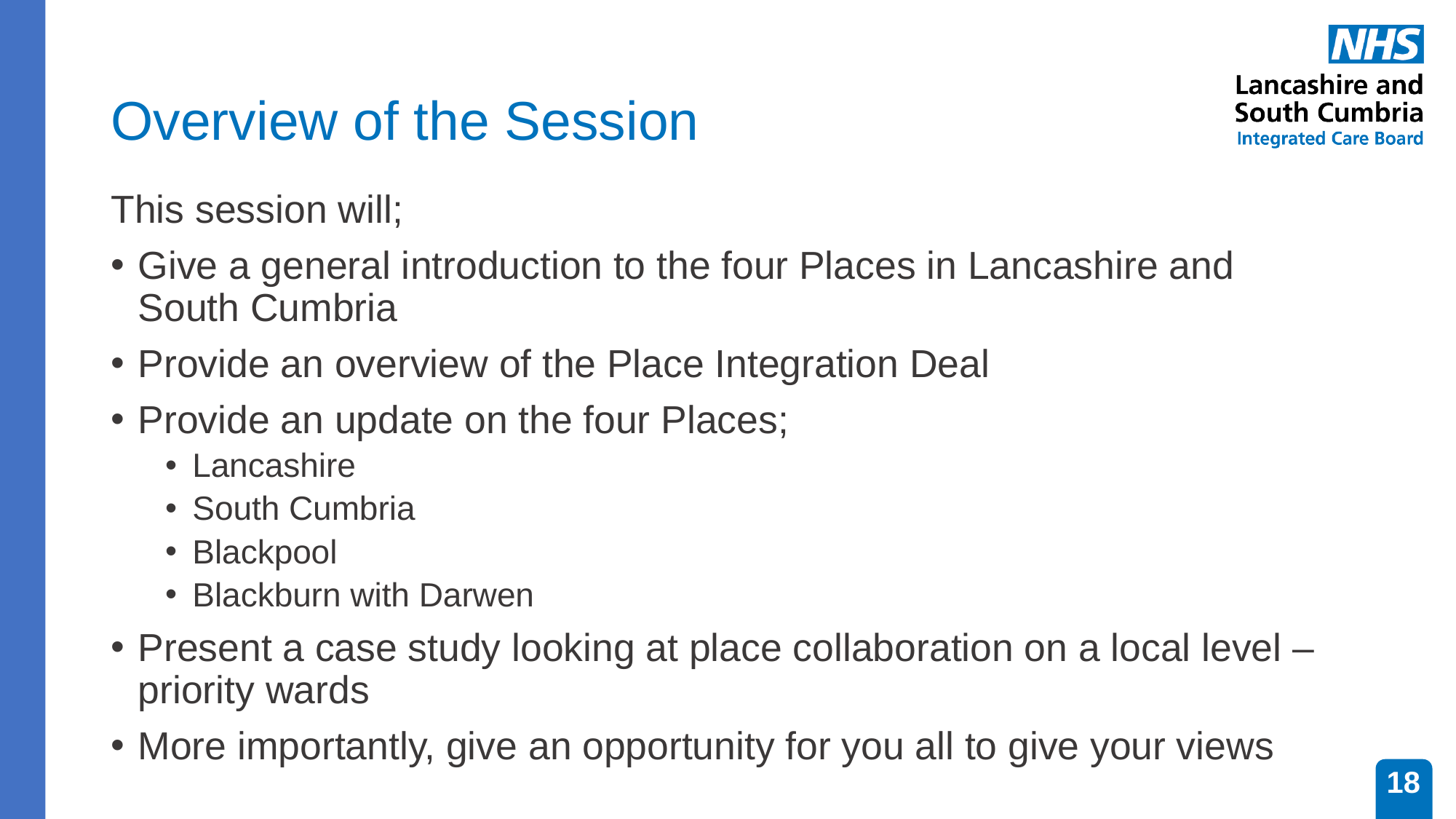

# Overview of the Session
This session will;
Give a general introduction to the four Places in Lancashire and South Cumbria
Provide an overview of the Place Integration Deal
Provide an update on the four Places;
Lancashire
South Cumbria
Blackpool
Blackburn with Darwen
Present a case study looking at place collaboration on a local level – priority wards
More importantly, give an opportunity for you all to give your views

18